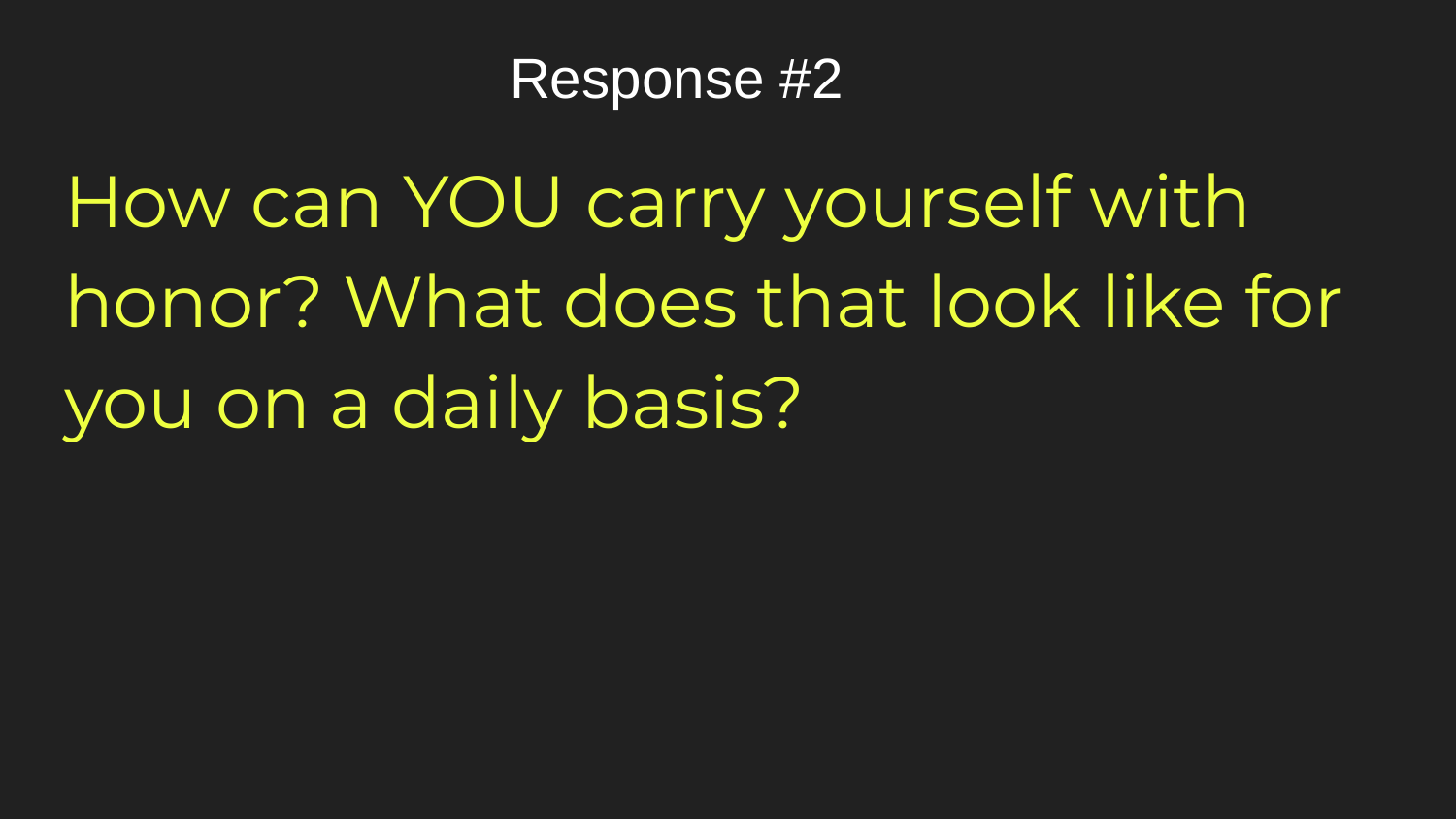

# Response #2
How can YOU carry yourself with honor? What does that look like for you on a daily basis?